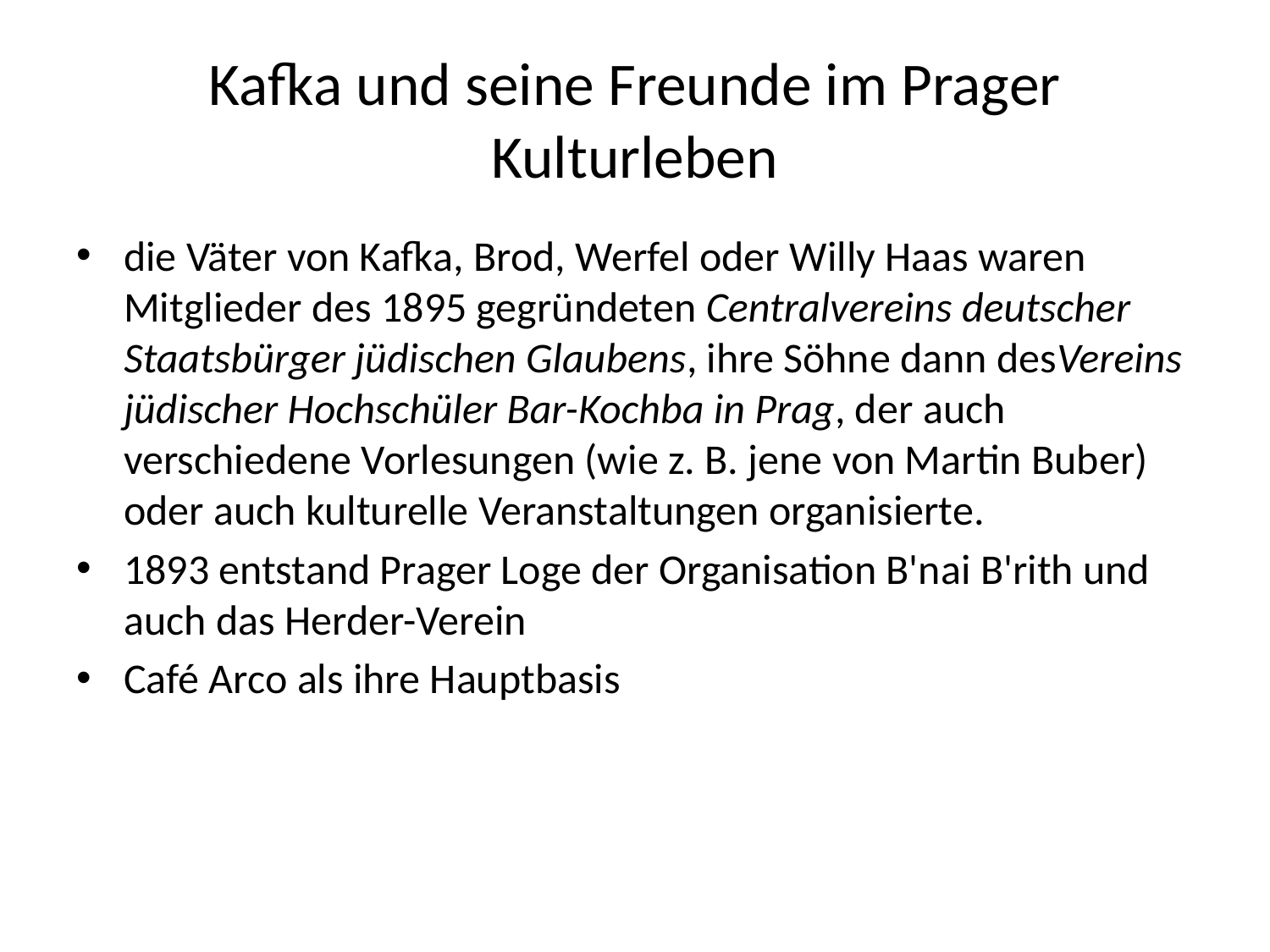

# Kafka und seine Freunde im Prager Kulturleben
die Väter von Kafka, Brod, Werfel oder Willy Haas waren Mitglieder des 1895 gegründeten Centralvereins deutscher Staatsbürger jüdischen Glaubens, ihre Söhne dann desVereins jüdischer Hochschüler Bar-Kochba in Prag, der auch verschiedene Vorlesungen (wie z. B. jene von Martin Buber) oder auch kulturelle Veranstaltungen organisierte.
1893 entstand Prager Loge der Organisation B'nai B'rith und auch das Herder-Verein
Café Arco als ihre Hauptbasis